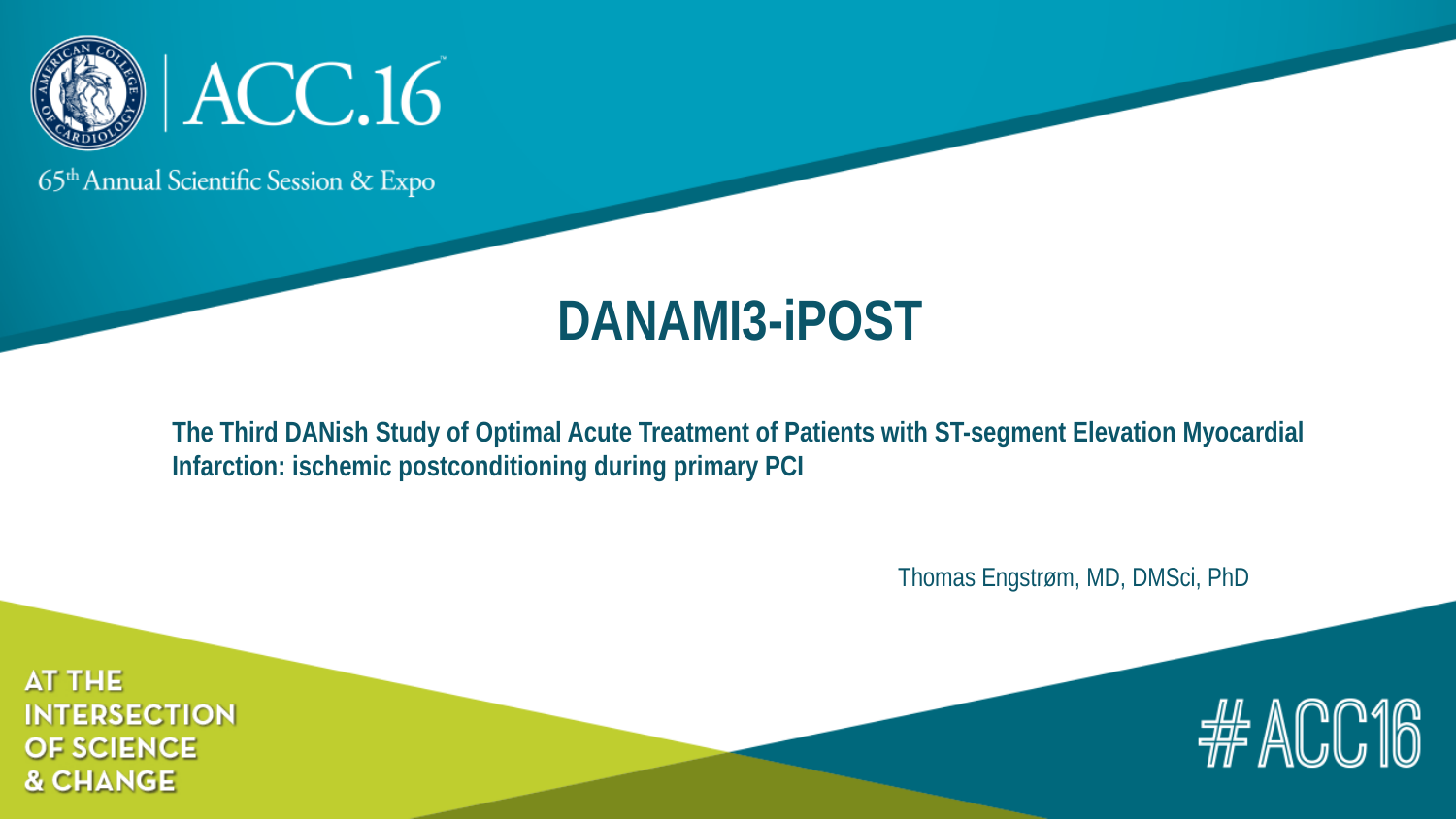

DANAMI3-iPOST
The Third DANish Study of Optimal Acute Treatment of Patients with ST-segment Elevation Myocardial Infarction: ischemic postconditioning during primary PCI
Thomas Engstrøm, MD, DMSci, PhD